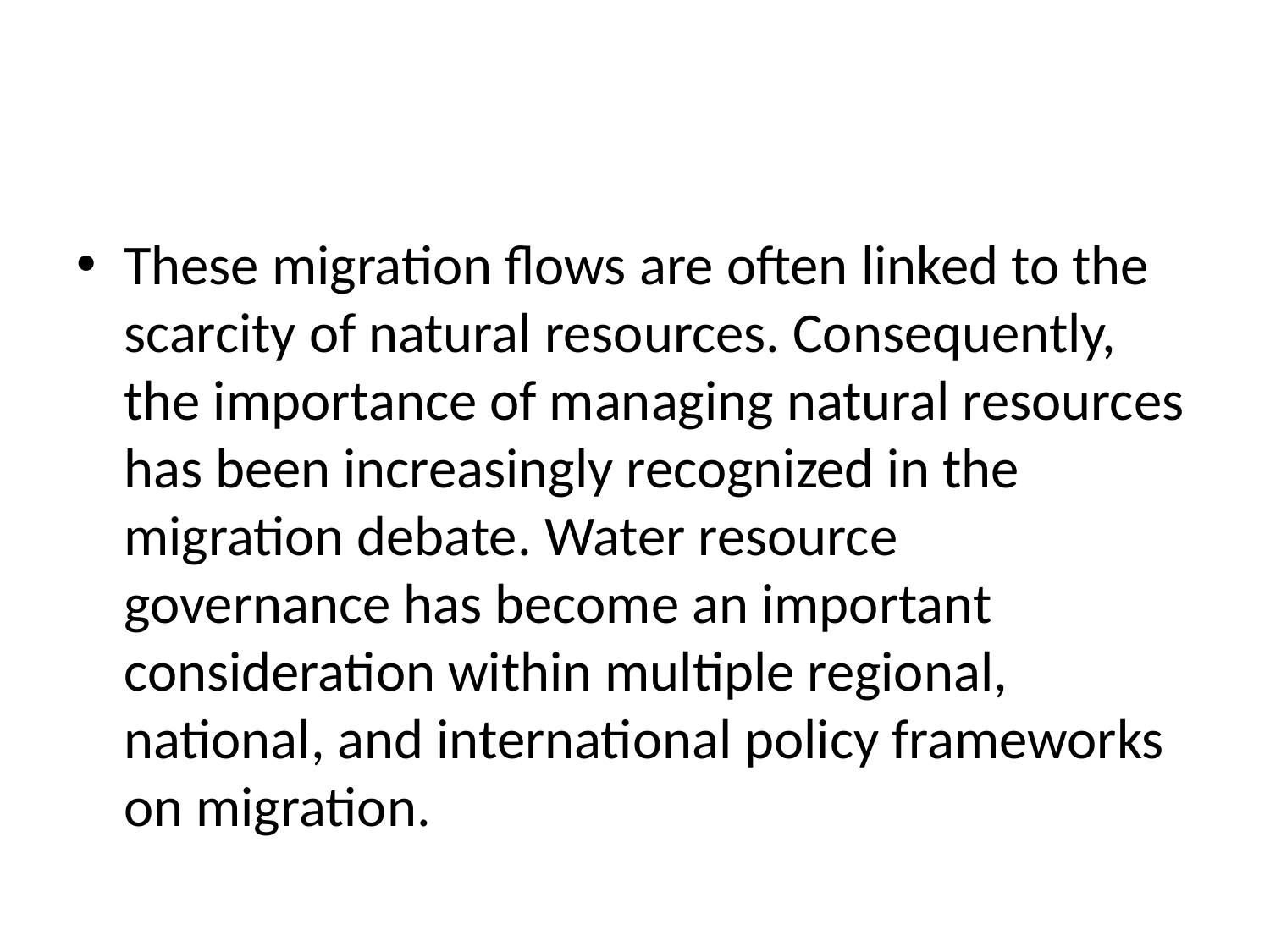

#
These migration flows are often linked to the scarcity of natural resources. Consequently, the importance of managing natural resources has been increasingly recognized in the migration debate. Water resource governance has become an important consideration within multiple regional, national, and international policy frameworks on migration.